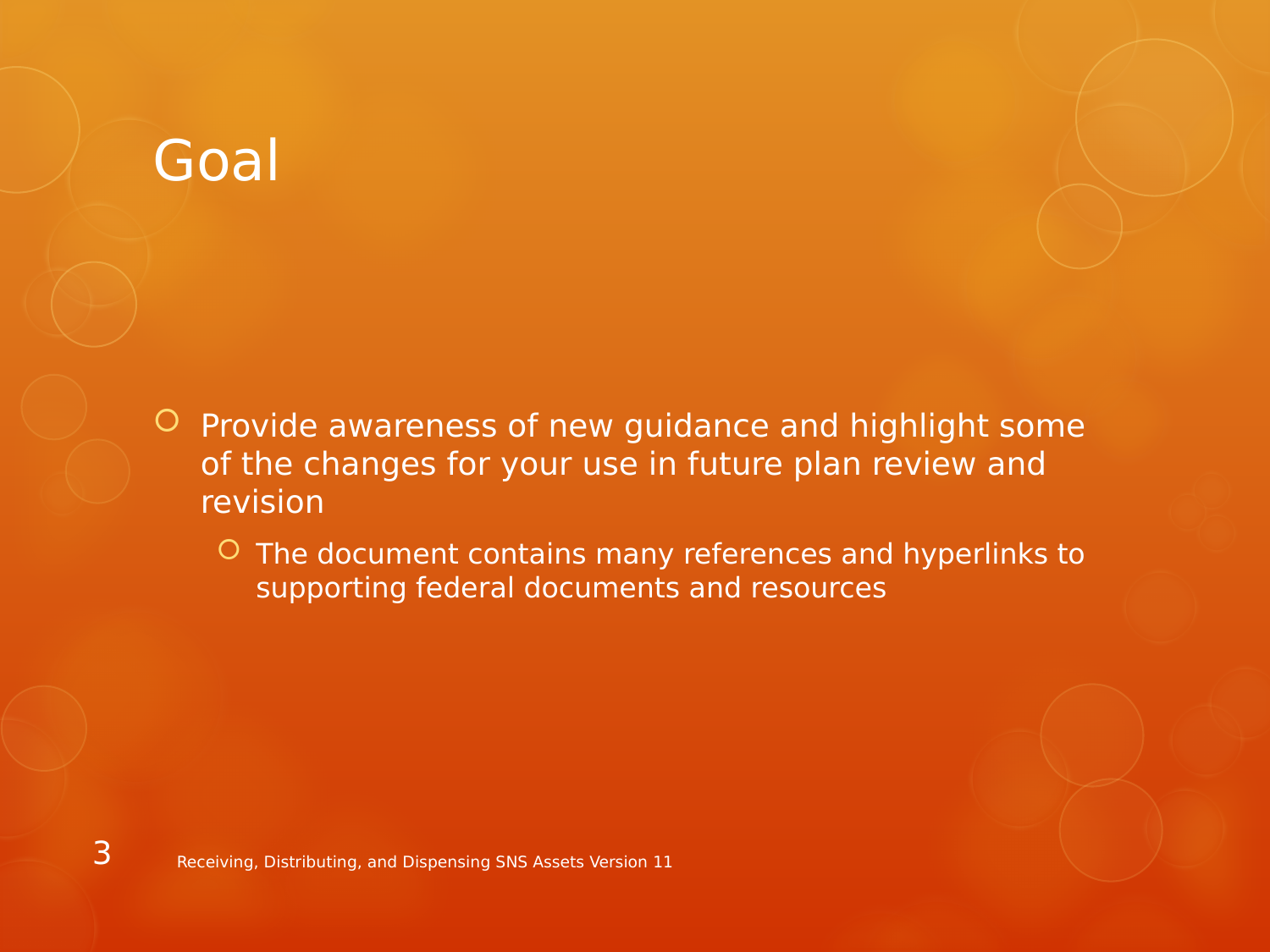

# Goal
Provide awareness of new guidance and highlight some of the changes for your use in future plan review and revision
The document contains many references and hyperlinks to supporting federal documents and resources

3
Receiving, Distributing, and Dispensing SNS Assets Version 11